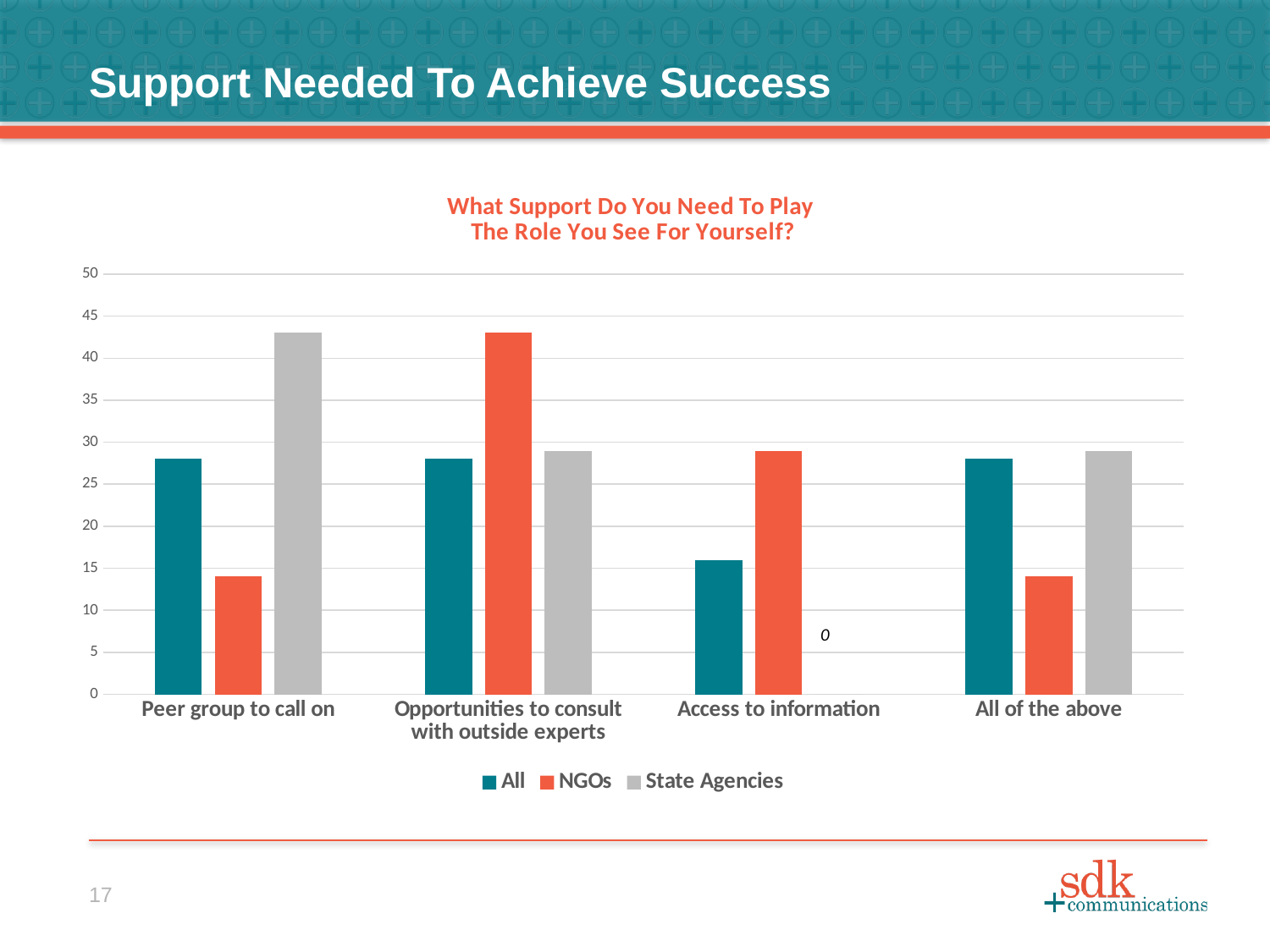

Support Needed To Achieve Success

### Chart: What Support Do You Need To Play
The Role You See For Yourself?

| Category | All | NGOs | State Agencies |
|---|---|---|---|
| Peer group to call on | 28.0 | 14.0 | 43.0 |
| Opportunities to consult with outside experts | 28.0 | 43.0 | 29.0 |
| Access to information | 16.0 | 29.0 | 0.0 |
| All of the above | 28.0 | 14.0 | 29.0 |
17